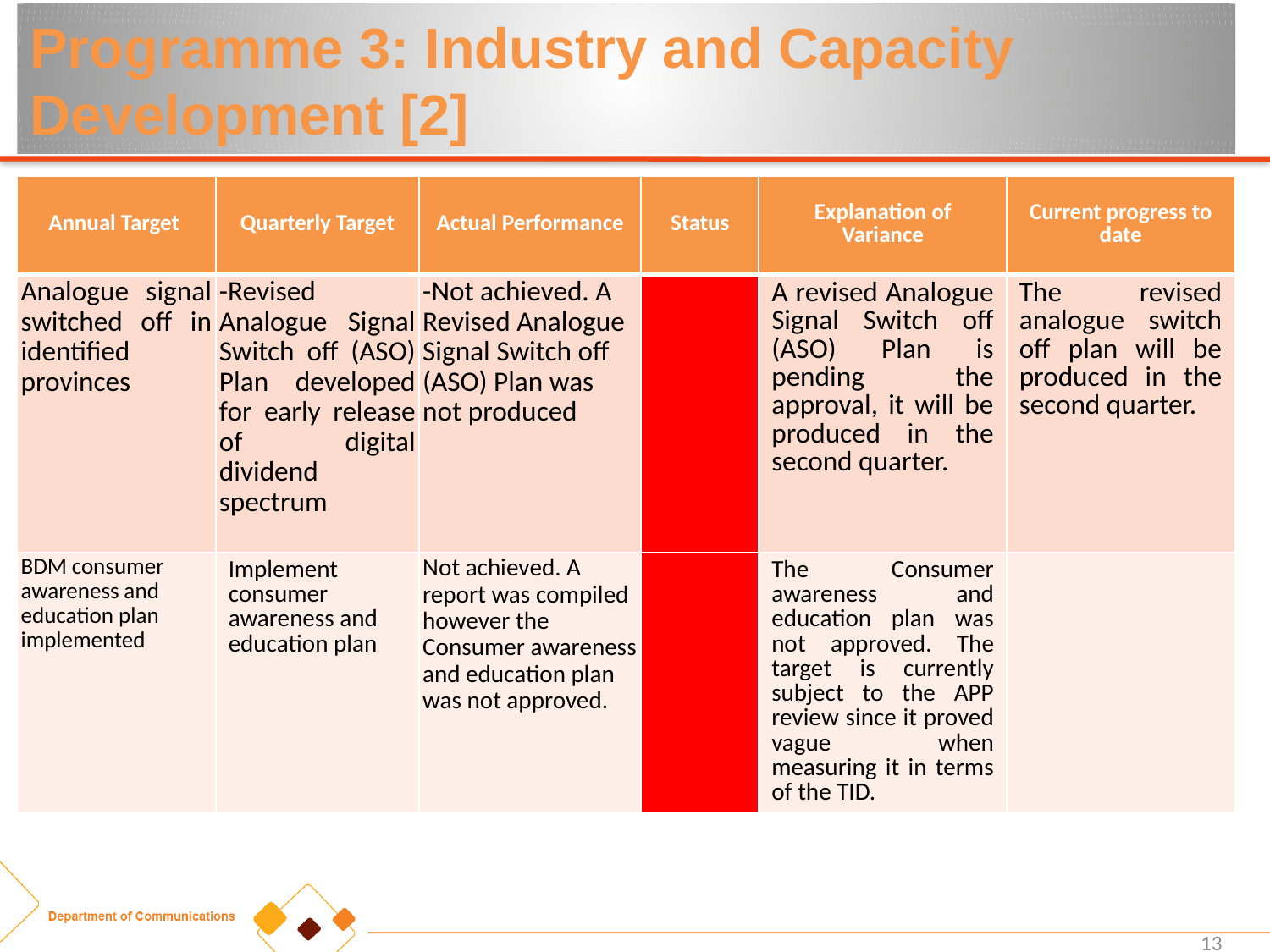

Programme 3: Industry and Capacity Development [2]

| Annual Target | Quarterly Target | Actual Performance | Status | Explanation of Variance | Current progress to date |
| --- | --- | --- | --- | --- | --- |
| Analogue signal switched off in identified provinces | -Revised Analogue Signal Switch off (ASO) Plan developed for early release of digital dividend spectrum | -Not achieved. A Revised Analogue Signal Switch off (ASO) Plan was not produced |  | A revised Analogue Signal Switch off (ASO) Plan is pending the approval, it will be produced in the second quarter. | The revised analogue switch off plan will be produced in the second quarter. |
| BDM consumer awareness and education plan implemented | Implement consumer awareness and education plan | Not achieved. A report was compiled however the Consumer awareness and education plan was not approved. |  | The Consumer awareness and education plan was not approved. The target is currently subject to the APP review since it proved vague when measuring it in terms of the TID. |  |
13